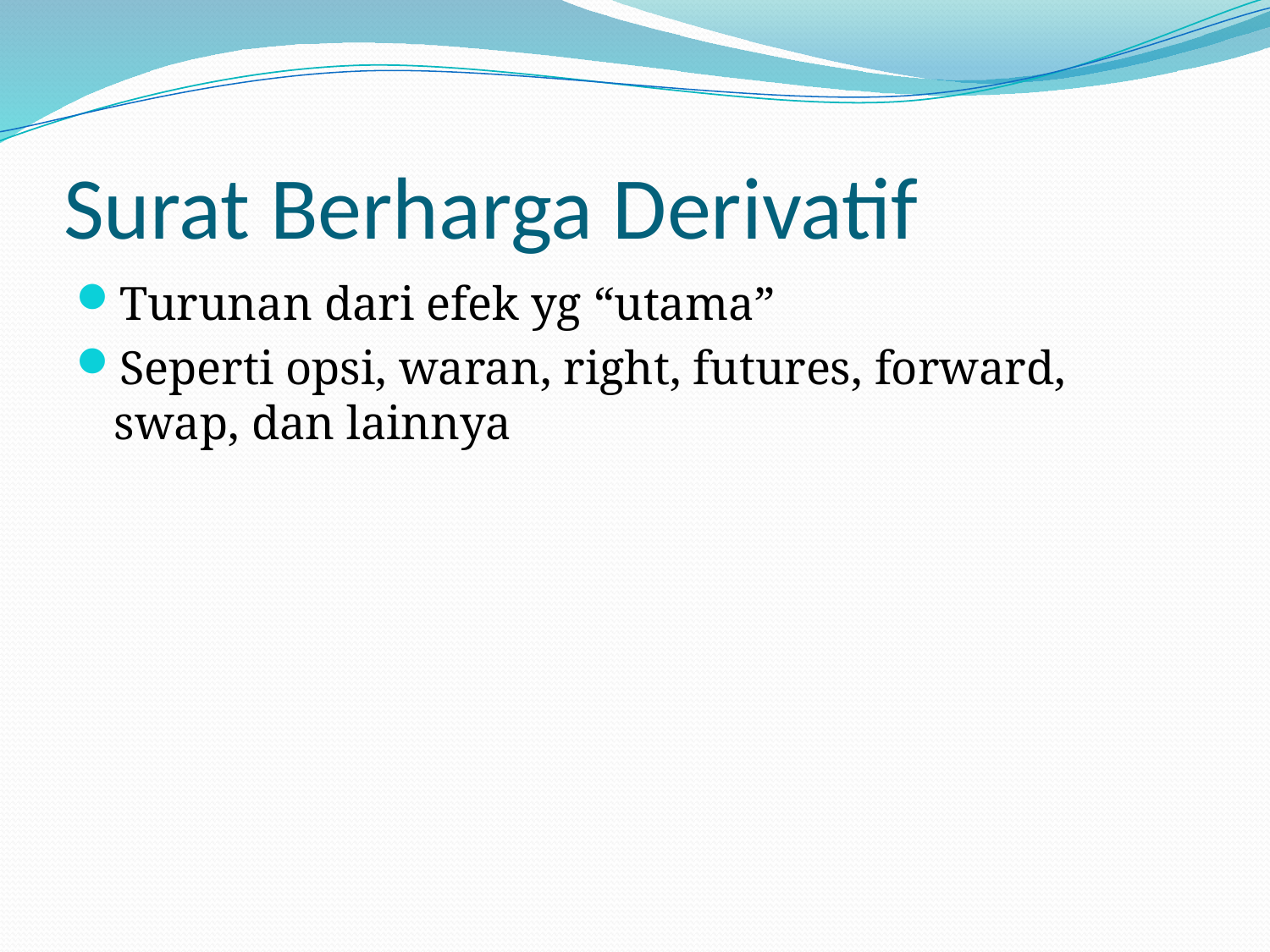

# Surat Berharga Derivatif
Turunan dari efek yg “utama”
Seperti opsi, waran, right, futures, forward, swap, dan lainnya